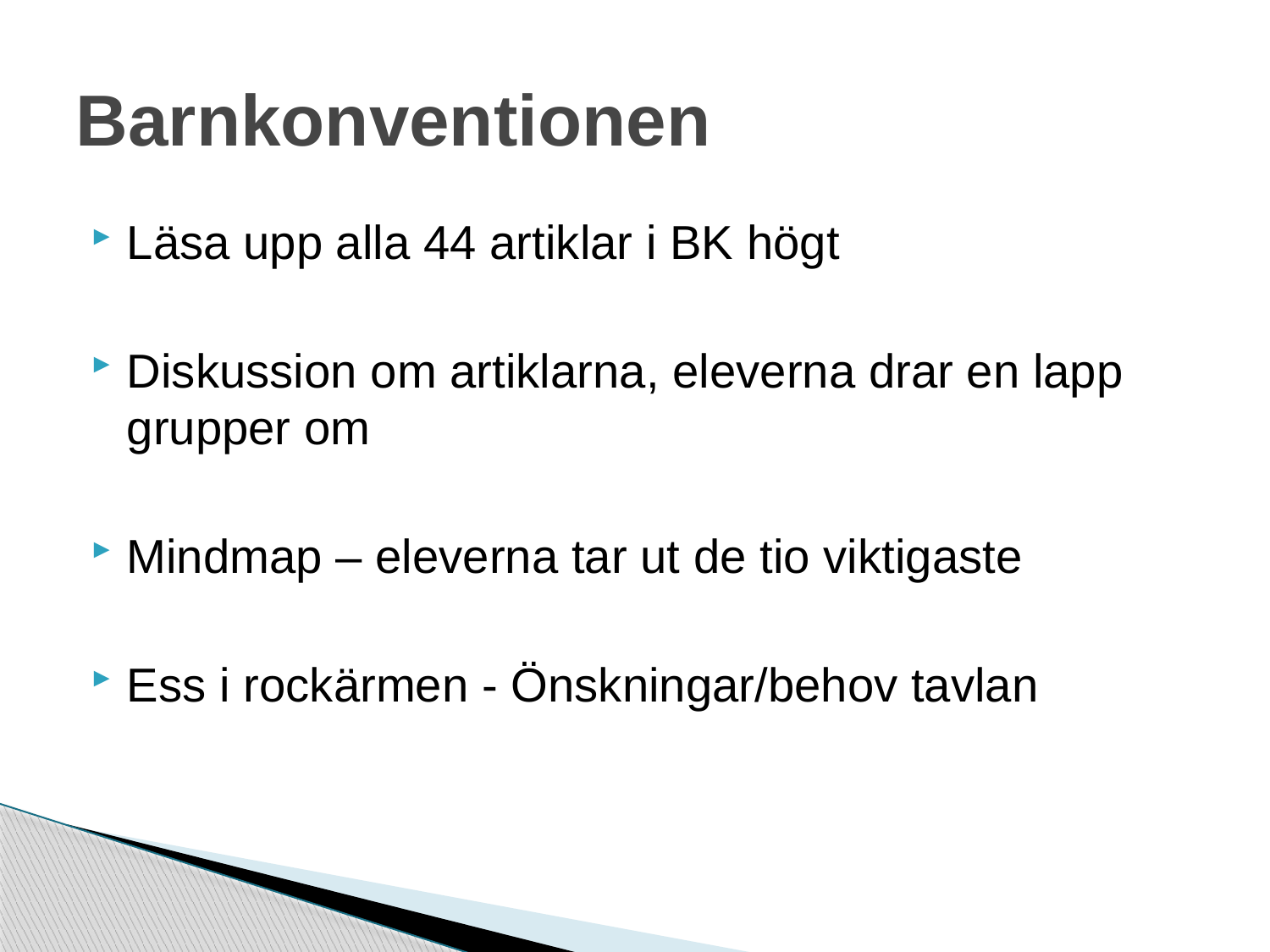

# Barnkonventionen
Läsa upp alla 44 artiklar i BK högt

Diskussion om artiklarna, eleverna drar en lapp grupper om

Mindmap – eleverna tar ut de tio viktigaste

Ess i rockärmen - Önskningar/behov tavlan